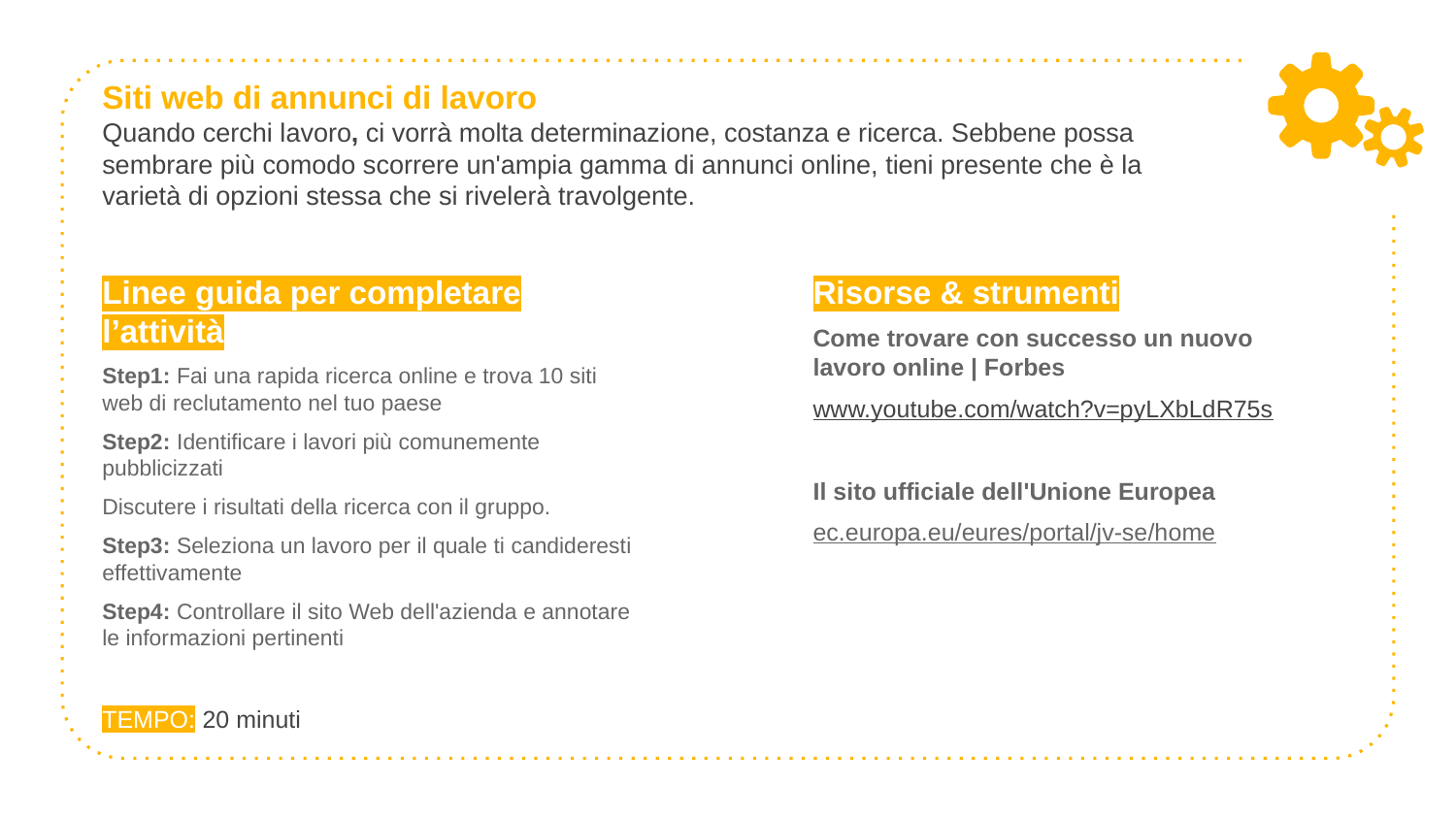

# Siti web di annunci di lavoro Quando cerchi lavoro, ci vorrà molta determinazione, costanza e ricerca. Sebbene possa sembrare più comodo scorrere un'ampia gamma di annunci online, tieni presente che è la varietà di opzioni stessa che si rivelerà travolgente.
Risorse & strumenti
Come trovare con successo un nuovo lavoro online | Forbes
www.youtube.com/watch?v=pyLXbLdR75s

Il sito ufficiale dell'Unione Europea
ec.europa.eu/eures/portal/jv-se/home

Linee guida per completare l’attività
Step1: Fai una rapida ricerca online e trova 10 siti web di reclutamento nel tuo paese
Step2: Identificare i lavori più comunemente pubblicizzati
Discutere i risultati della ricerca con il gruppo.
Step3: Seleziona un lavoro per il quale ti candideresti effettivamente
Step4: Controllare il sito Web dell'azienda e annotare le informazioni pertinenti

TEMPO: 20 minuti